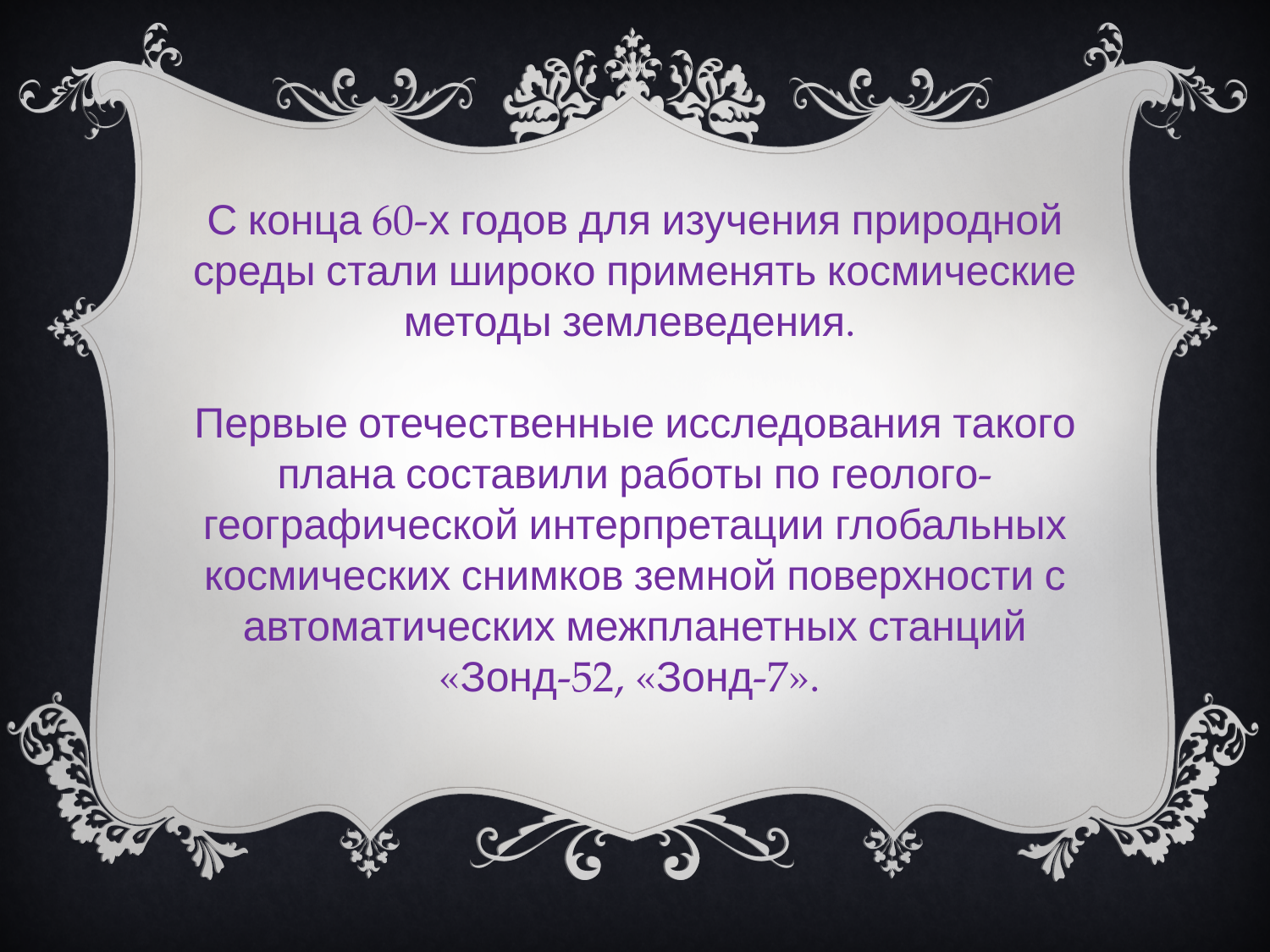

С конца 60-х годов для изучения природной среды стали широко применять космические методы землеведения.

Первые отечественные исследования такого плана составили работы по геолого-географической интерпретации глобальных космических снимков земной поверхности с автоматических межпланетных станций «Зонд-52, «Зонд-7».